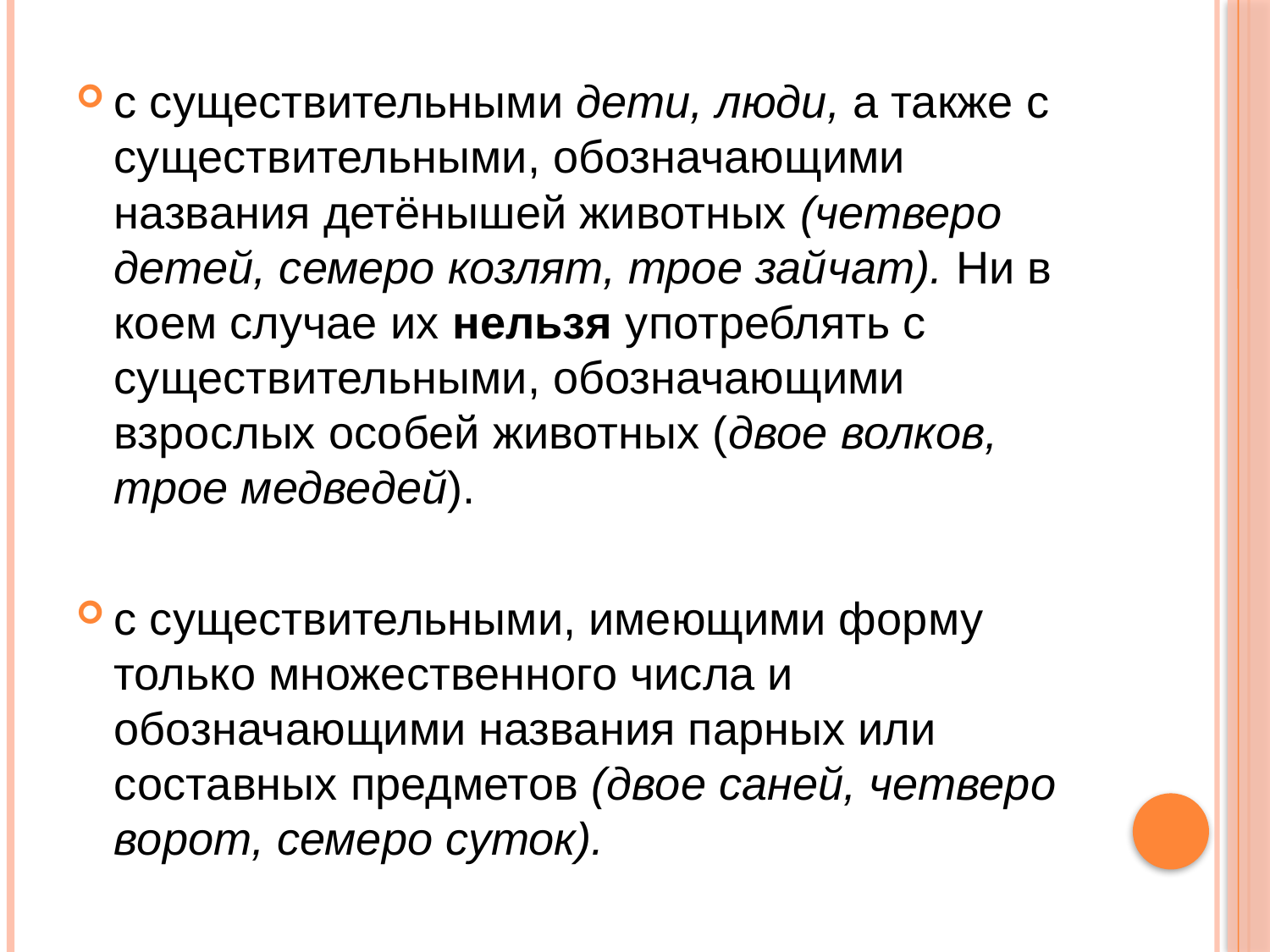

с существительными дети, люди, а также с существительными, обозначающими названия детёнышей животных (четверо детей, семеро козлят, трое зайчат). Ни в коем случае их нельзя употреблять с существительными, обозначающими взрослых особей животных (двое волков, трое медведей).

с существительными, имеющими форму только множественного числа и обозначающими названия парных или составных предметов (двое саней, четверо ворот, семеро суток).